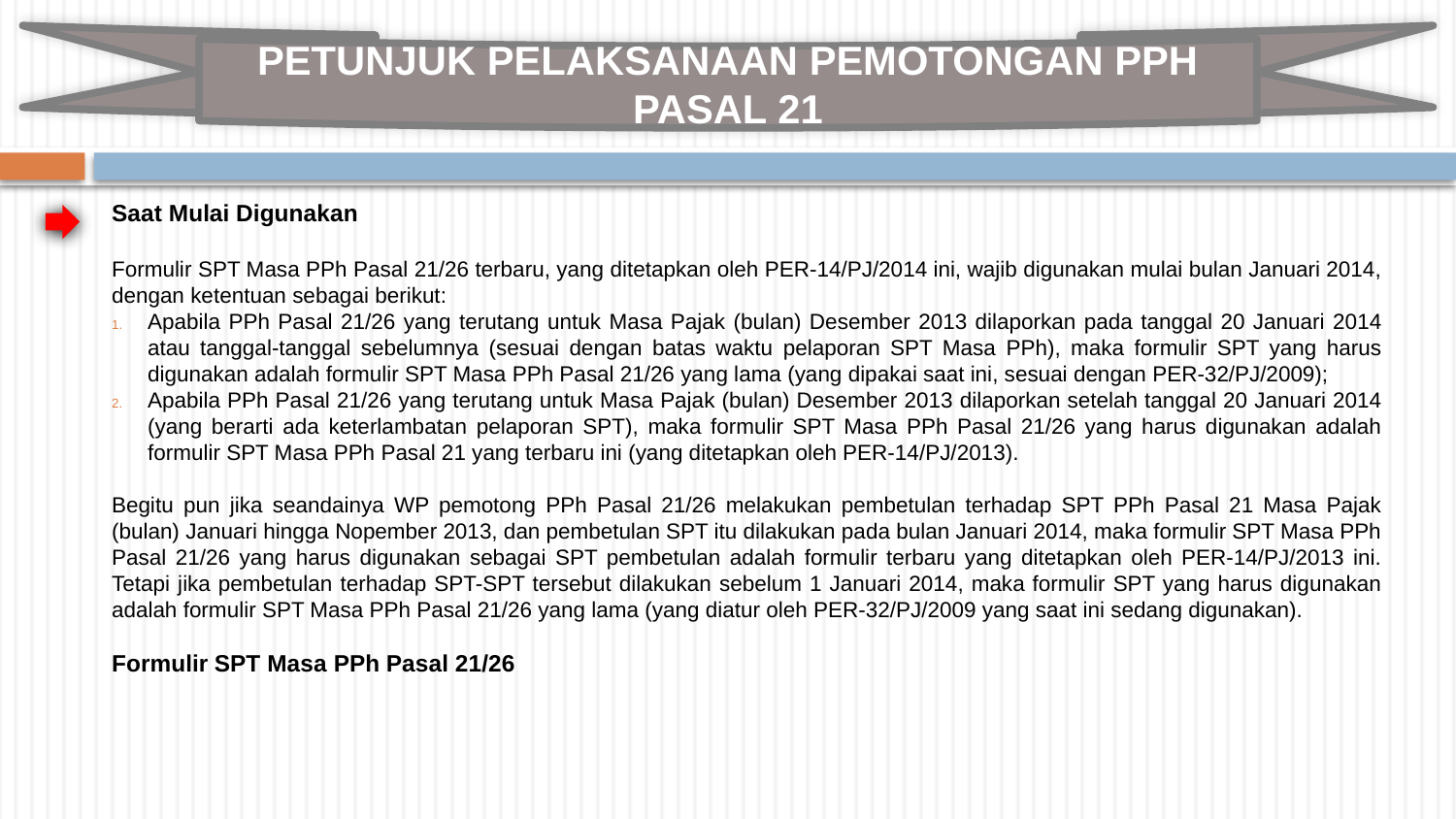

PETUNJUK PELAKSANAAN PEMOTONGAN PPH PASAL 21
Saat Mulai Digunakan

Formulir SPT Masa PPh Pasal 21/26 terbaru, yang ditetapkan oleh PER-14/PJ/2014 ini, wajib digunakan mulai bulan Januari 2014, dengan ketentuan sebagai berikut:
Apabila PPh Pasal 21/26 yang terutang untuk Masa Pajak (bulan) Desember 2013 dilaporkan pada tanggal 20 Januari 2014 atau tanggal-tanggal sebelumnya (sesuai dengan batas waktu pelaporan SPT Masa PPh), maka formulir SPT yang harus digunakan adalah formulir SPT Masa PPh Pasal 21/26 yang lama (yang dipakai saat ini, sesuai dengan PER-32/PJ/2009);
Apabila PPh Pasal 21/26 yang terutang untuk Masa Pajak (bulan) Desember 2013 dilaporkan setelah tanggal 20 Januari 2014 (yang berarti ada keterlambatan pelaporan SPT), maka formulir SPT Masa PPh Pasal 21/26 yang harus digunakan adalah formulir SPT Masa PPh Pasal 21 yang terbaru ini (yang ditetapkan oleh PER-14/PJ/2013).

Begitu pun jika seandainya WP pemotong PPh Pasal 21/26 melakukan pembetulan terhadap SPT PPh Pasal 21 Masa Pajak (bulan) Januari hingga Nopember 2013, dan pembetulan SPT itu dilakukan pada bulan Januari 2014, maka formulir SPT Masa PPh Pasal 21/26 yang harus digunakan sebagai SPT pembetulan adalah formulir terbaru yang ditetapkan oleh PER-14/PJ/2013 ini. Tetapi jika pembetulan terhadap SPT-SPT tersebut dilakukan sebelum 1 Januari 2014, maka formulir SPT yang harus digunakan adalah formulir SPT Masa PPh Pasal 21/26 yang lama (yang diatur oleh PER-32/PJ/2009 yang saat ini sedang digunakan).

Formulir SPT Masa PPh Pasal 21/26